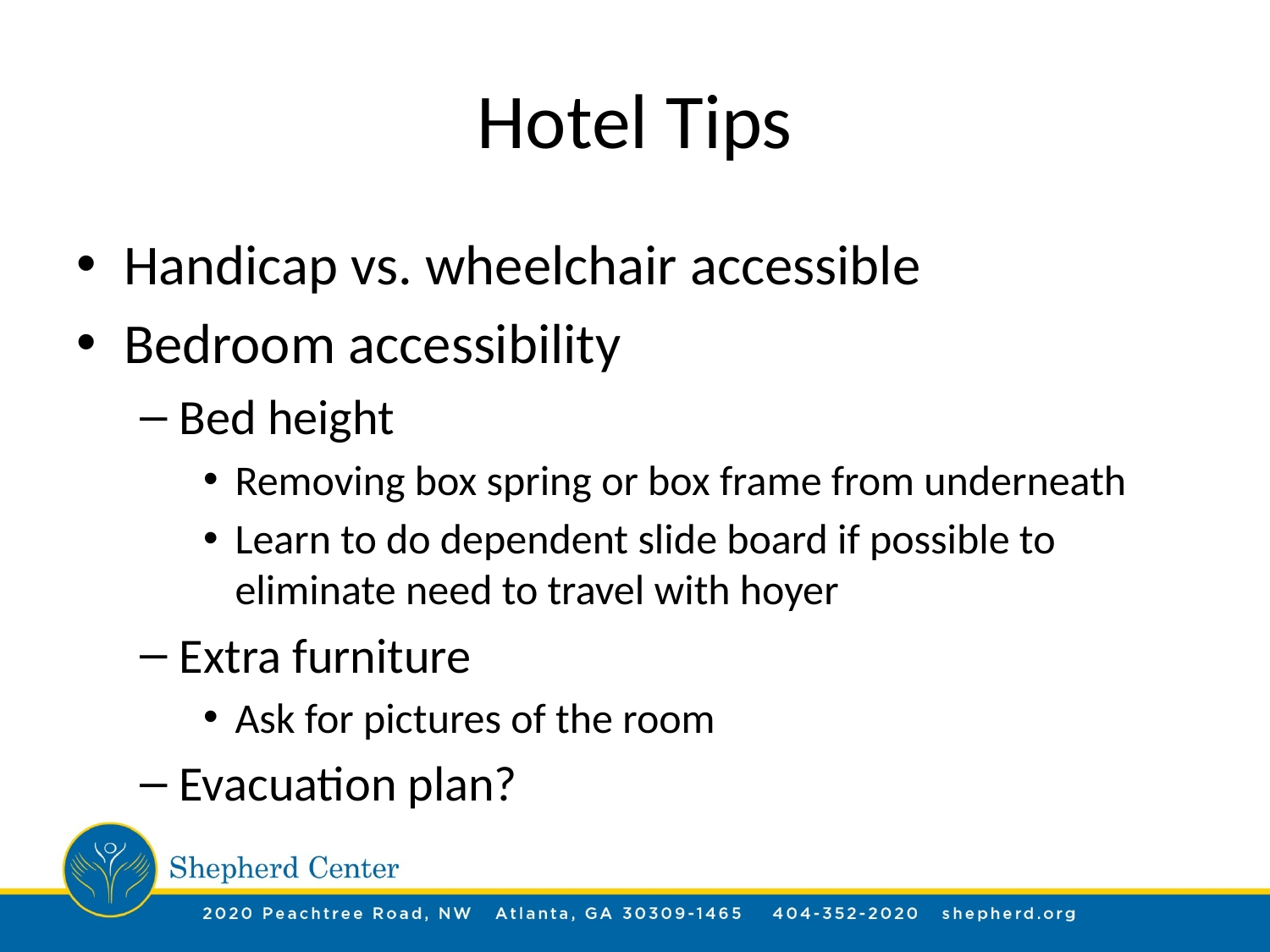

# Hotel Tips
Handicap vs. wheelchair accessible
Bedroom accessibility
Bed height
Removing box spring or box frame from underneath
Learn to do dependent slide board if possible to eliminate need to travel with hoyer
Extra furniture
Ask for pictures of the room
Evacuation plan?